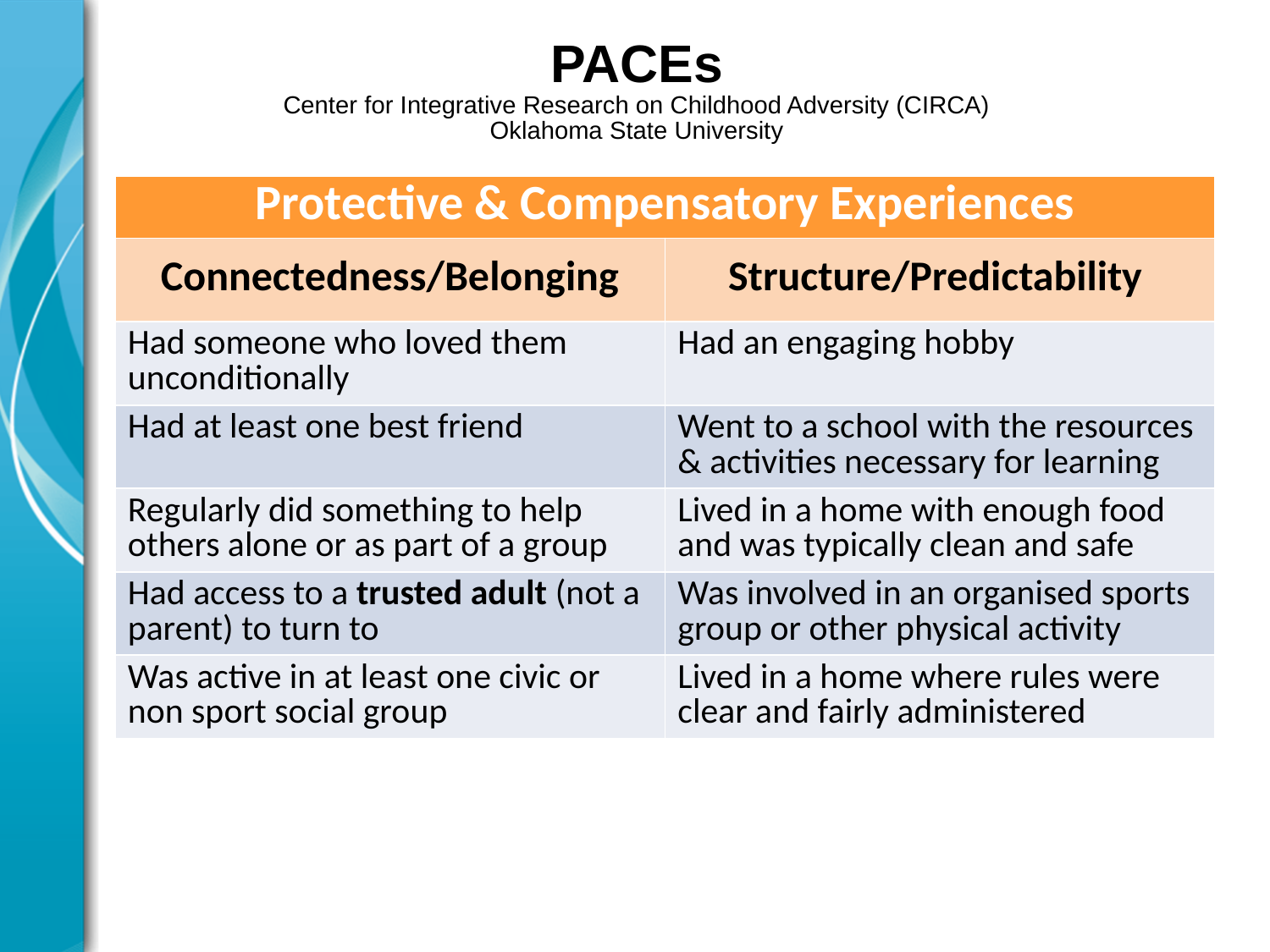

PACEs
Center for Integrative Research on Childhood Adversity (CIRCA)
Oklahoma State University
| Protective & Compensatory Experiences |  |
| --- | --- |
| Connectedness/Belonging | Structure/Predictability |
| Had someone who loved them unconditionally | Had an engaging hobby |
| Had at least one best friend | Went to a school with the resources & activities necessary for learning |
| Regularly did something to help others alone or as part of a group | Lived in a home with enough food and was typically clean and safe |
| Had access to a trusted adult (not a parent) to turn to | Was involved in an organised sports group or other physical activity |
| Was active in at least one civic or non sport social group | Lived in a home where rules were clear and fairly administered |